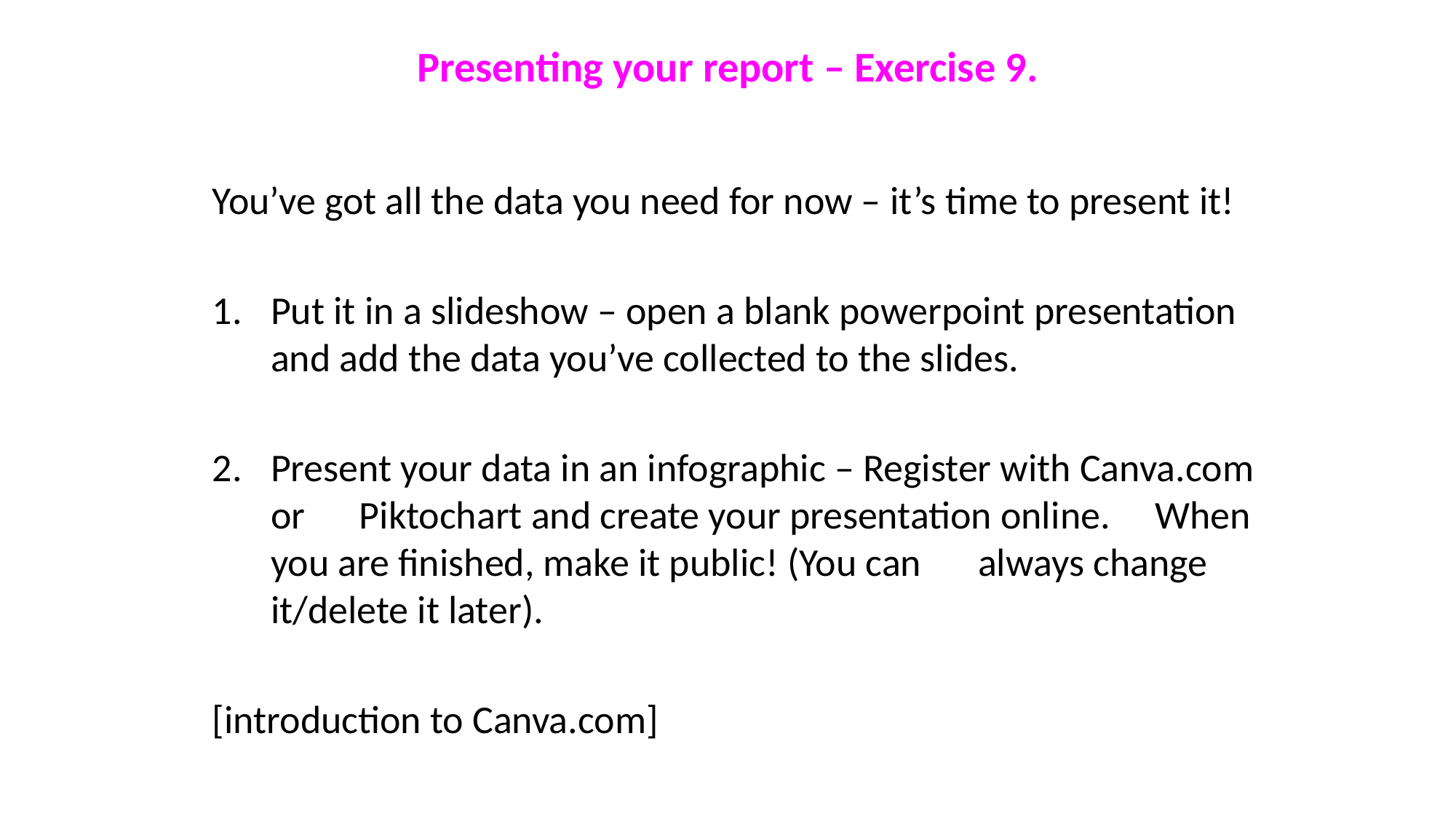

# Presenting your report – Exercise 9.
You’ve got all the data you need for now – it’s time to present it!

Put it in a slideshow – open a blank powerpoint presentation and add the data you’ve collected to the slides.

Present your data in an infographic – Register with Canva.com or	Piktochart and create your presentation online. 	When you are finished, make it public! (You can 	always change it/delete it later).

[introduction to Canva.com]